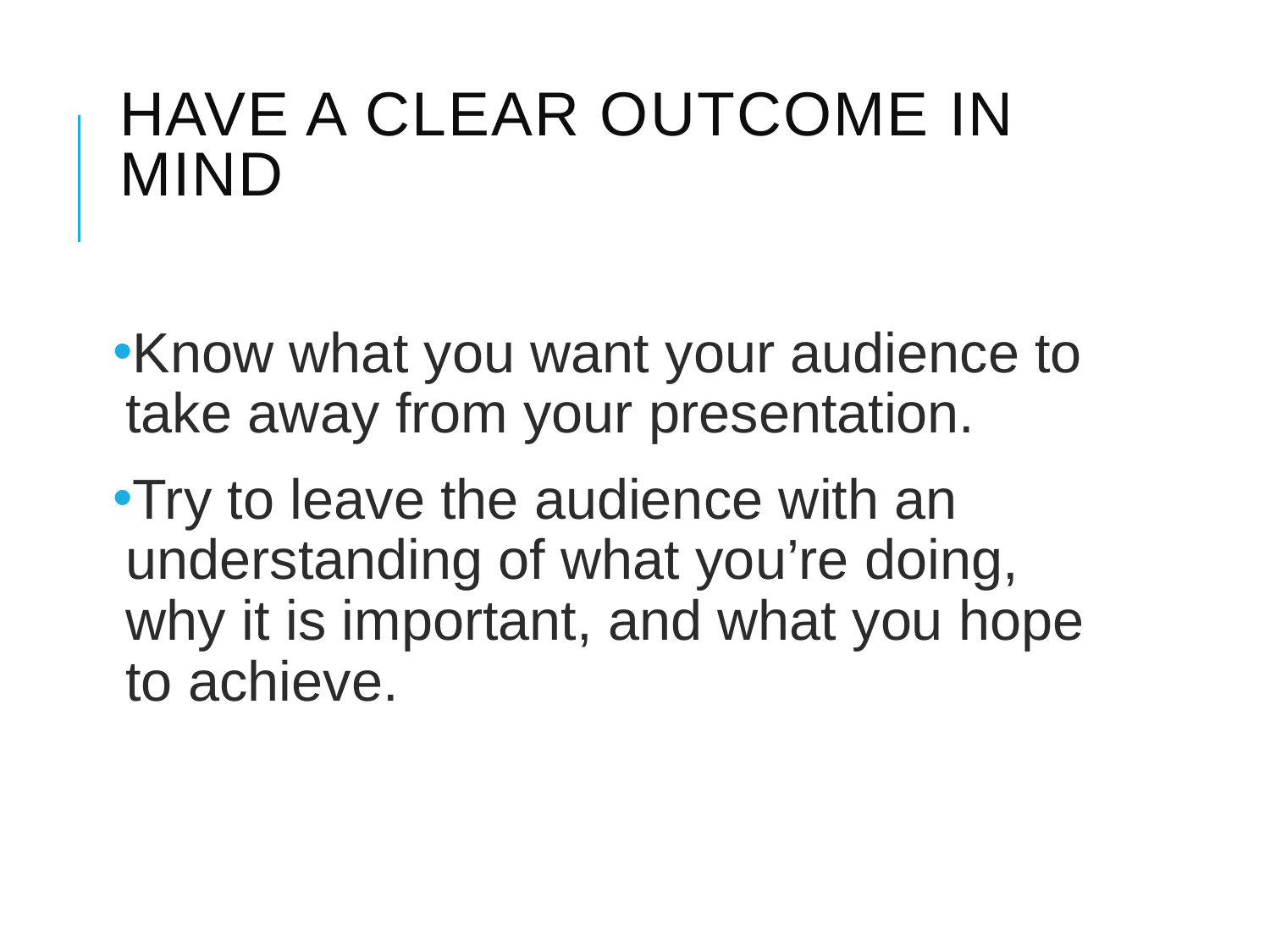

# Have a clear outcome in mind
Know what you want your audience to take away from your presentation.
Try to leave the audience with an understanding of what you’re doing, why it is important, and what you hope to achieve.